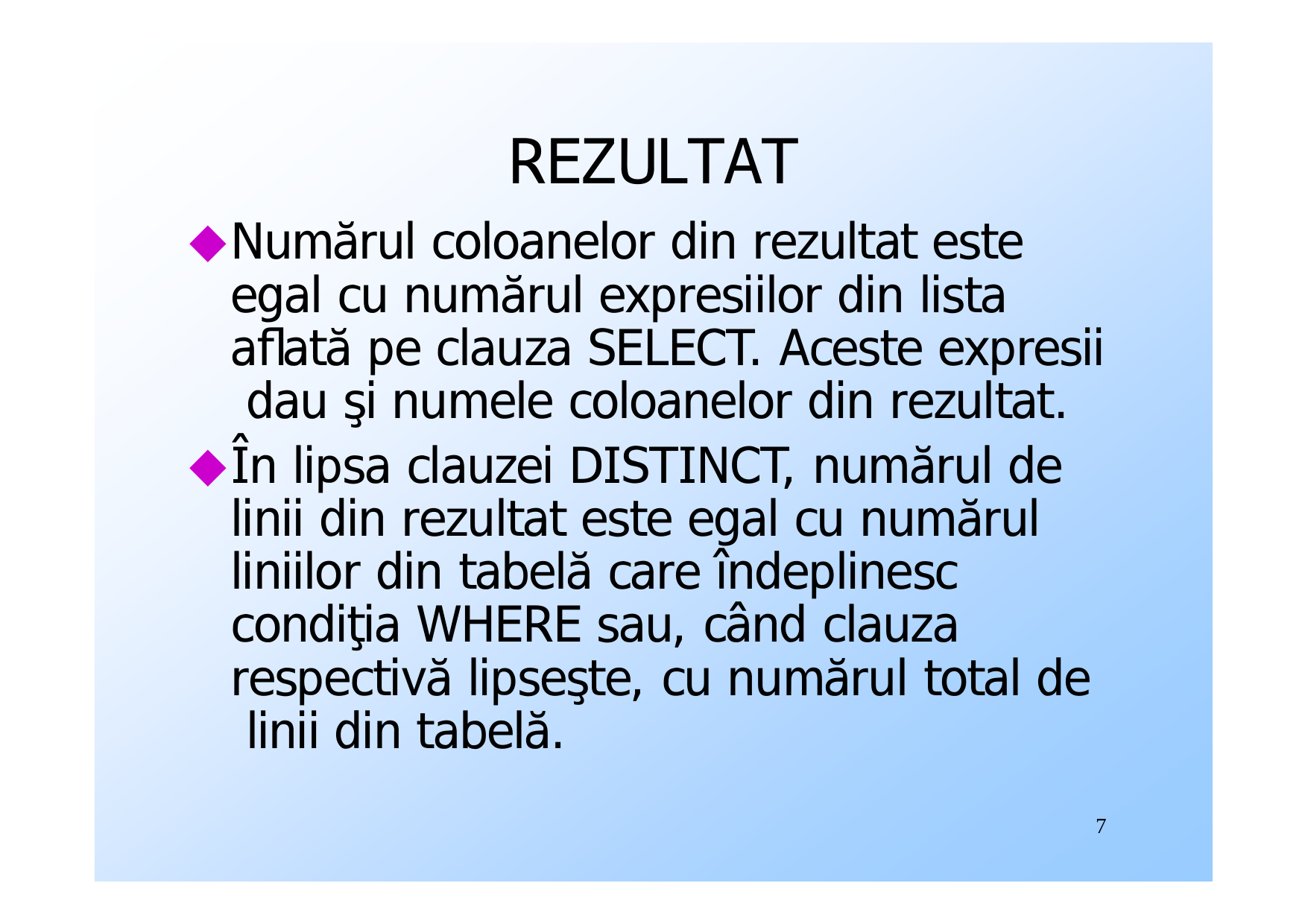

# REZULTAT
Numărul coloanelor din rezultat este  egal cu numărul expresiilor din lista  aflată pe clauza SELECT. Aceste expresii  dau şi numele coloanelor din rezultat.
În lipsa clauzei DISTINCT, numărul de  linii din rezultat este egal cu numărul  liniilor din tabelă care îndeplinesc  condiţia WHERE sau, când clauza  respectivă lipseşte, cu numărul total de  linii din tabelă.
7